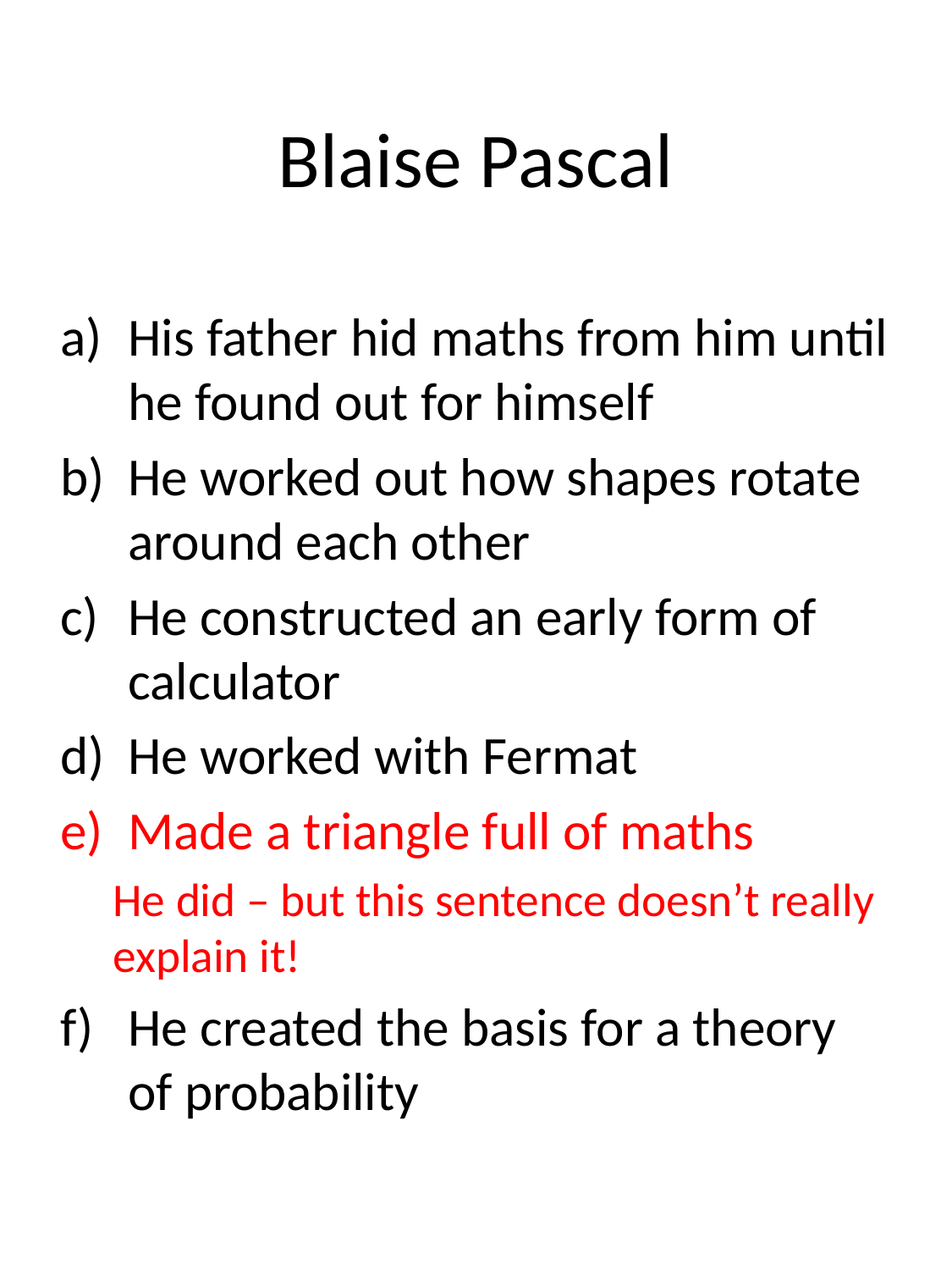

# Blaise Pascal
His father hid maths from him until he found out for himself
He worked out how shapes rotate around each other
He constructed an early form of calculator
He worked with Fermat
Made a triangle full of maths
He did – but this sentence doesn’t really explain it!
He created the basis for a theory of probability